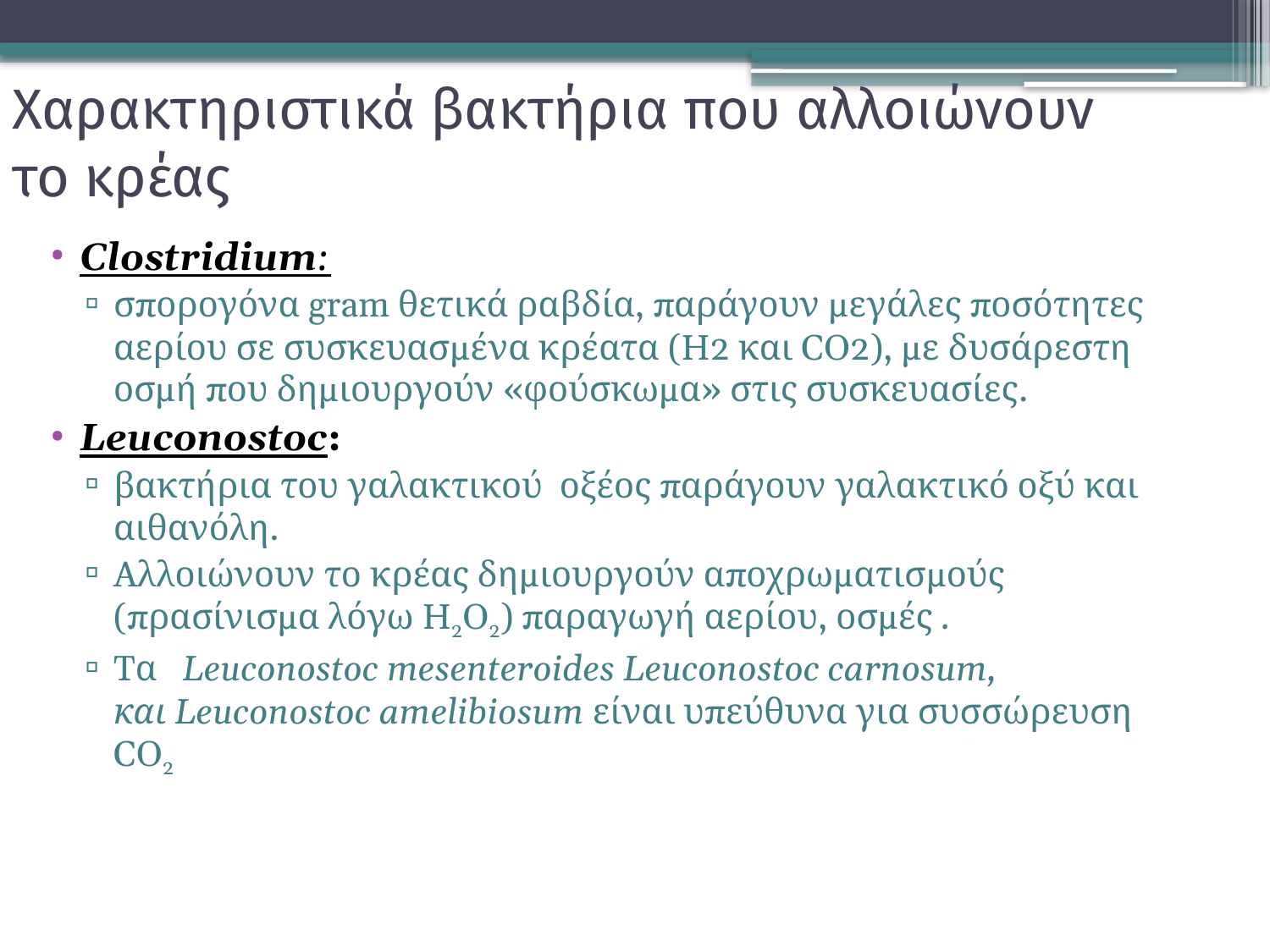

# Χαρακτηριστικά βακτήρια που αλλοιώνουν το κρέας
Clostridium:
σπορογόνα gram θετικά ραβδία, παράγουν μεγάλες ποσότητες αερίου σε συσκευασμένα κρέατα (H2 και CO2), με δυσάρεστη οσμή που δημιουργούν «φούσκωμα» στις συσκευασίες.
Leuconostoc:
βακτήρια του γαλακτικού  οξέος παράγουν γαλακτικό οξύ και αιθανόλη.
Αλλοιώνουν το κρέας δημιουργούν αποχρωματισμούς (πρασίνισμα λόγω H2O2) παραγωγή αερίου, οσμές .
Τα   Leuconostoc mesenteroides Leuconostoc carnosum, και Leuconostoc amelibiosum είναι υπεύθυνα για συσσώρευση CO2